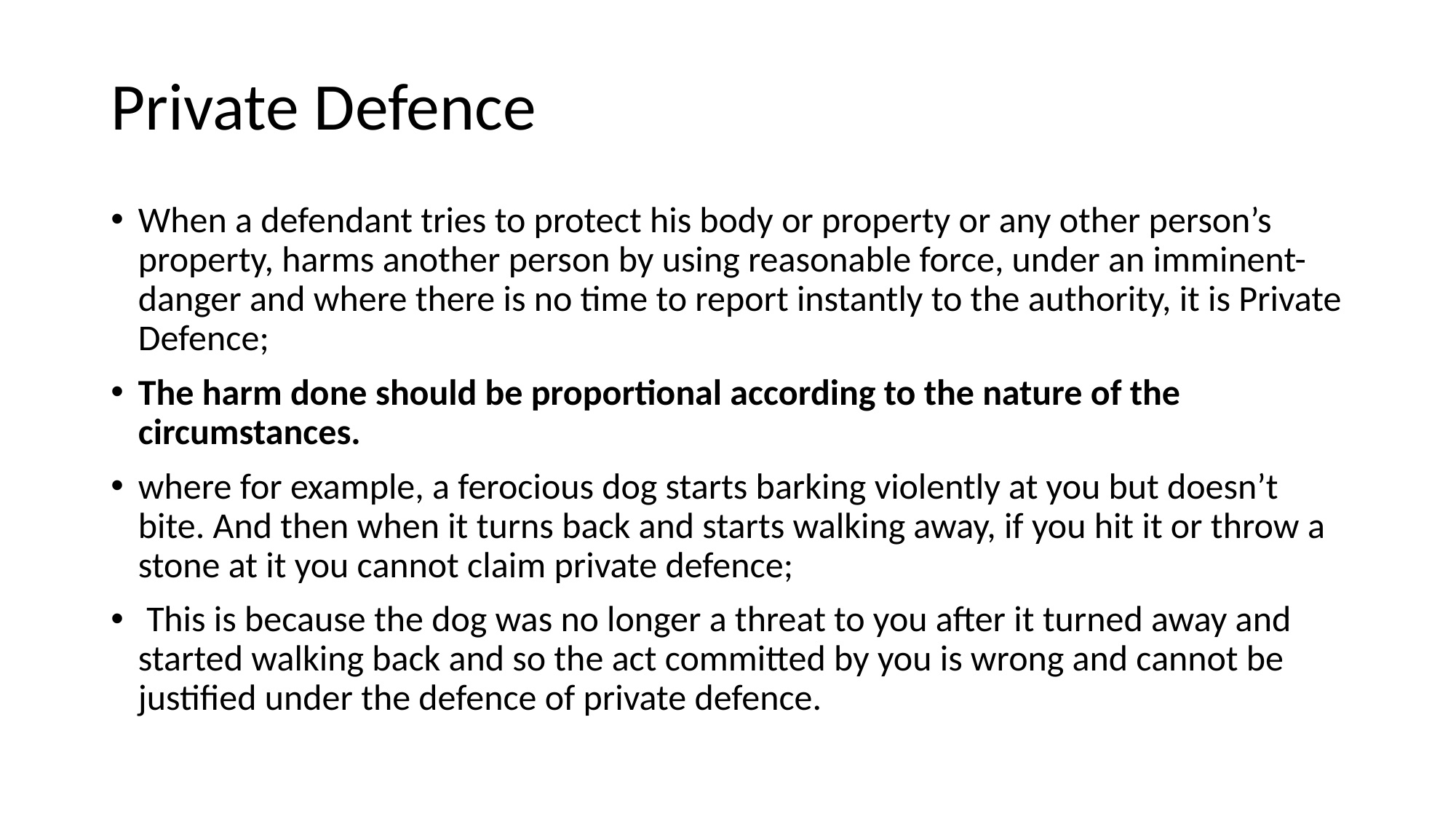

# Private Defence
When a defendant tries to protect his body or property or any other person’s property, harms another person by using reasonable force, under an imminent-danger and where there is no time to report instantly to the authority, it is Private Defence;
The harm done should be proportional according to the nature of the circumstances.
where for example, a ferocious dog starts barking violently at you but doesn’t bite. And then when it turns back and starts walking away, if you hit it or throw a stone at it you cannot claim private defence;
 This is because the dog was no longer a threat to you after it turned away and started walking back and so the act committed by you is wrong and cannot be justified under the defence of private defence.